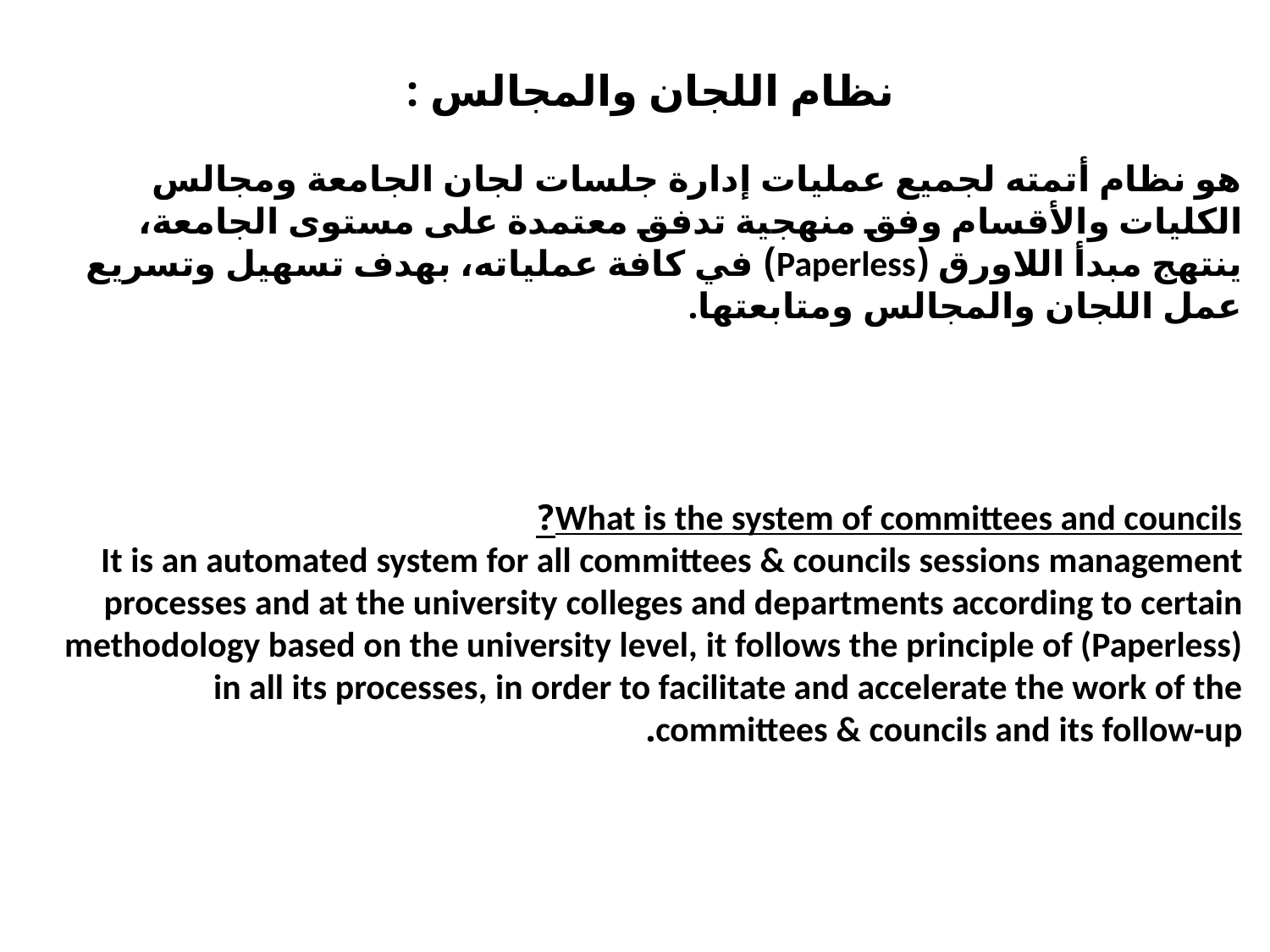

نظام اللجان والمجالس :

هو نظام أتمته لجميع عمليات إدارة جلسات لجان الجامعة ومجالس الكليات والأقسام وفق منهجية تدفق معتمدة على مستوى الجامعة،  ينتهج مبدأ اللاورق (Paperless) في كافة عملياته، بهدف تسهيل وتسريع عمل اللجان والمجالس ومتابعتها.

What is the system of committees and councils?
It is an automated system for all committees & councils sessions management processes and at the university colleges and departments according to certain methodology based on the university level, it follows the principle of (Paperless) in all its processes, in order to facilitate and accelerate the work of the committees & councils and its follow-up.